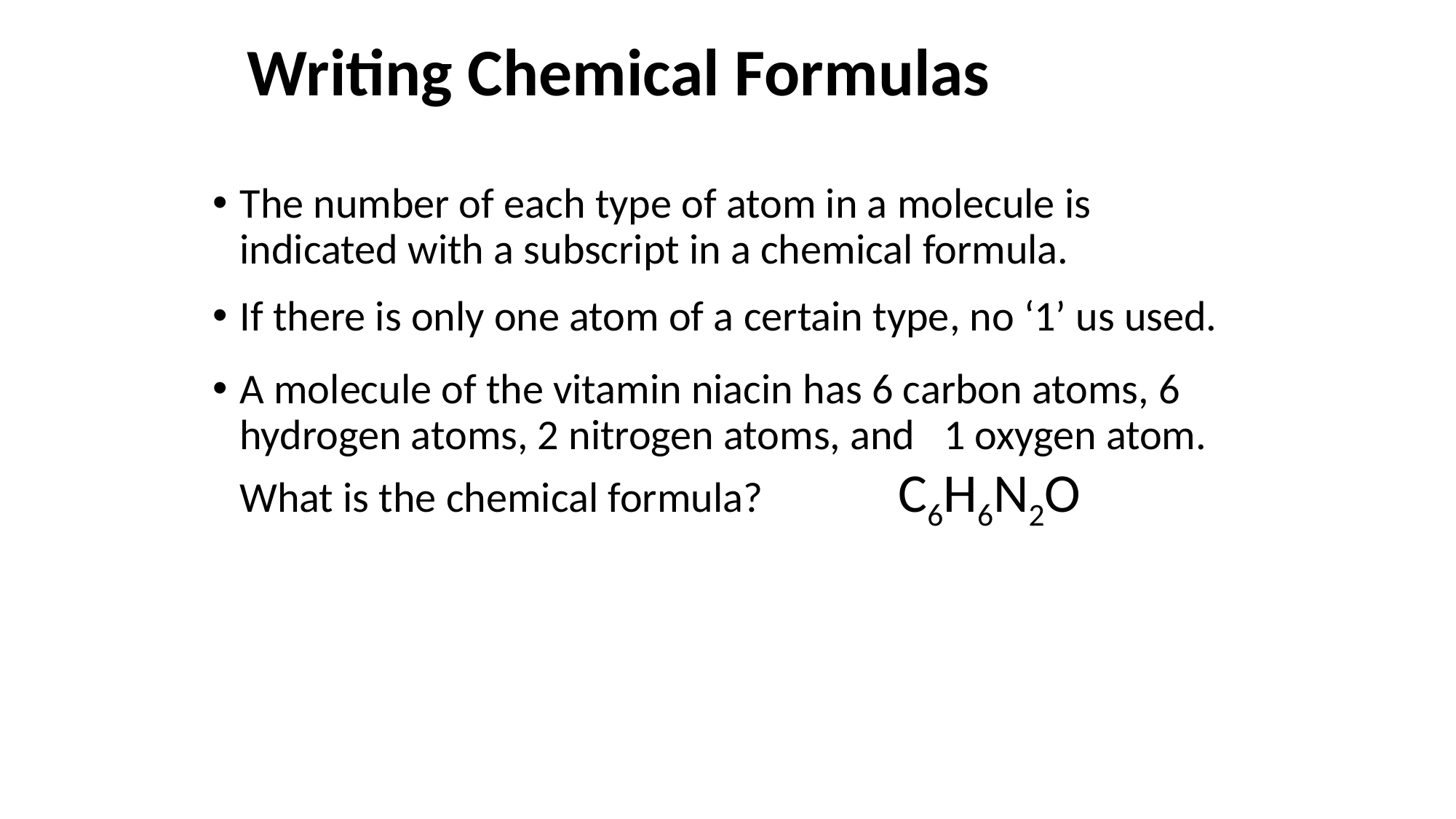

# Writing Chemical Formulas
The number of each type of atom in a molecule is indicated with a subscript in a chemical formula.
If there is only one atom of a certain type, no ‘1’ us used.
A molecule of the vitamin niacin has 6 carbon atoms, 6 hydrogen atoms, 2 nitrogen atoms, and   1 oxygen atom.  What is the chemical formula?              C6H6N2O